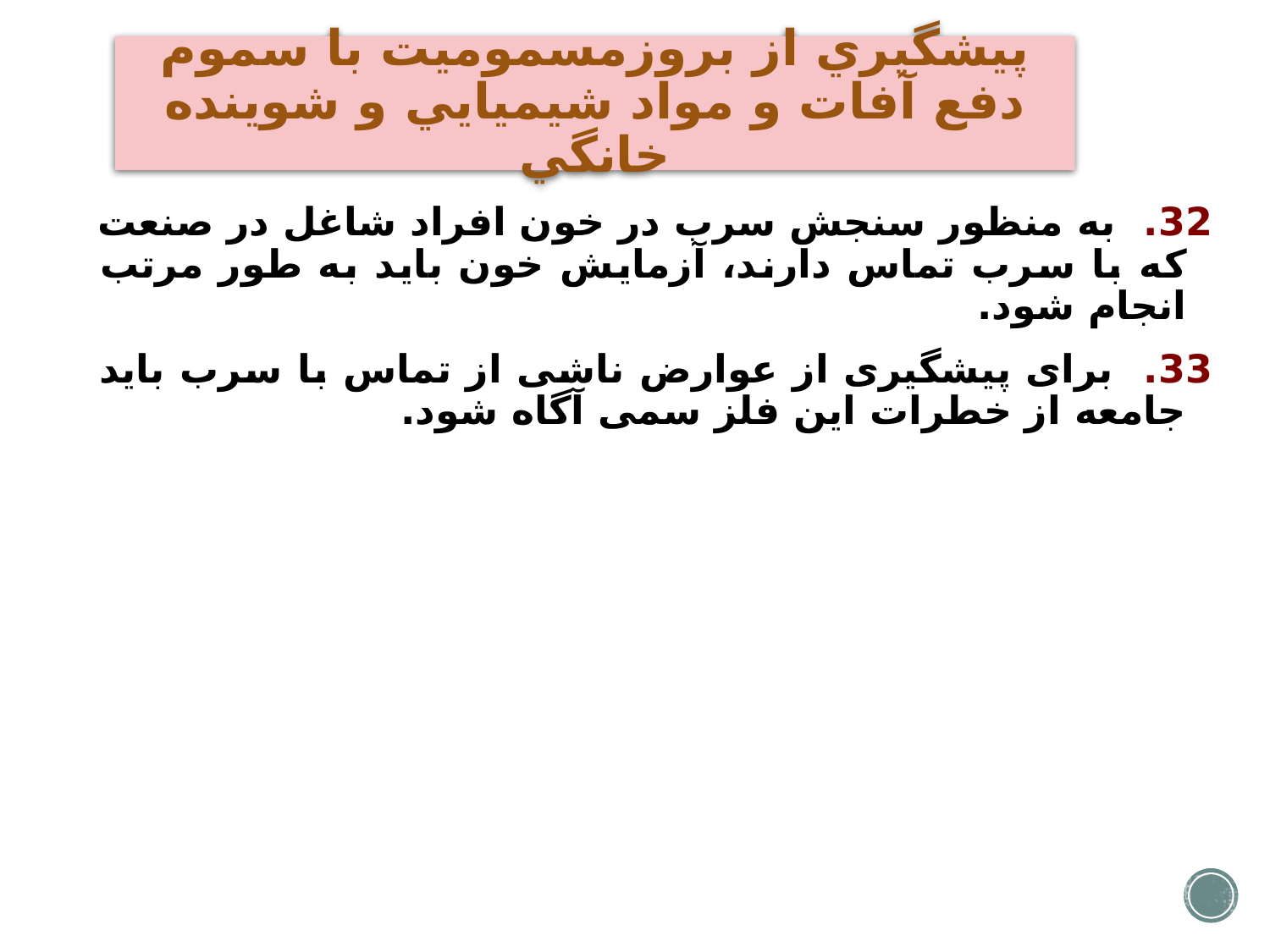

# پيشگيري از بروزمسموميت با سموم دفع آفات و مواد شيميايي و شوينده خانگي
32.  به منظور سنجش سرب در خون افراد شاغل در صنعت که با سرب تماس دارند، آزمایش خون باید به طور مرتب انجام شود.
33.  برای پیشگیری از عوارض ناشی از تماس با سرب باید جامعه از خطرات این فلز سمی آگاه شود.